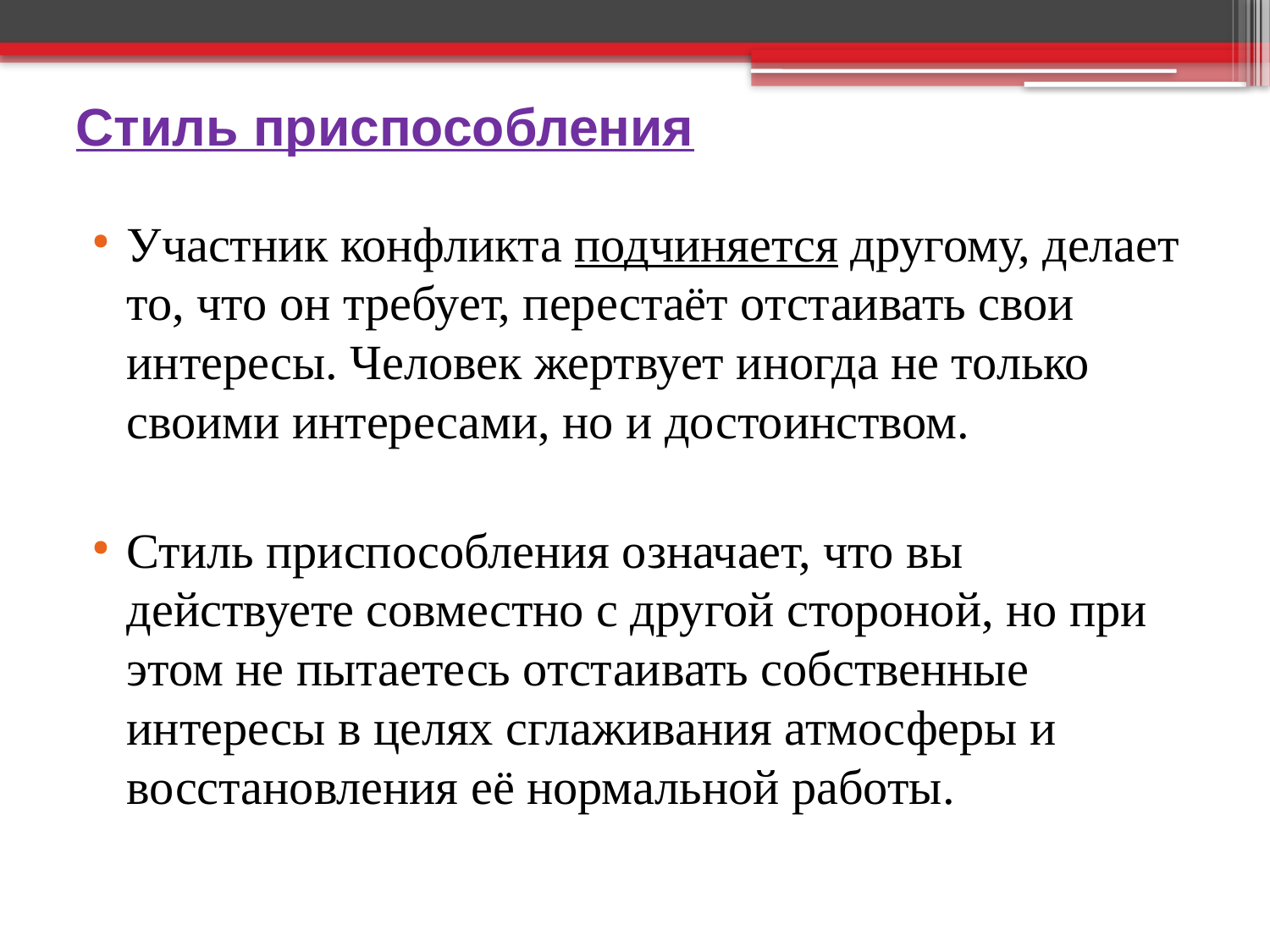

# Стиль приспособления
Участник конфликта подчиняется другому, делает то, что он требует, перестаёт отстаивать свои интересы. Человек жертвует иногда не только своими интересами, но и достоинством.

Стиль приспособления означает, что вы действуете совместно с другой стороной, но при этом не пытаетесь отстаивать собственные интересы в целях сглаживания атмосферы и восстановления её нормальной работы.